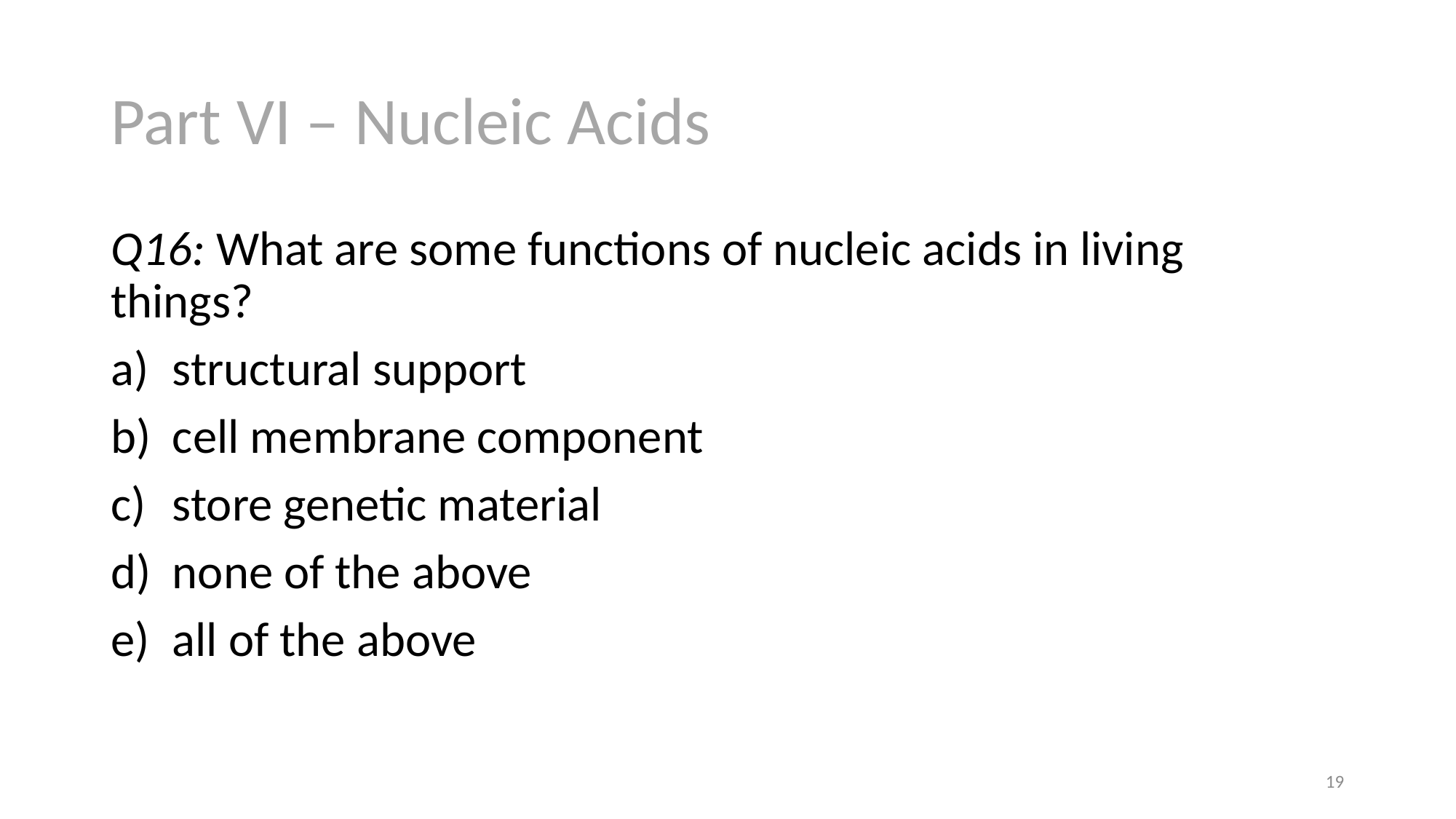

# Part VI – Nucleic Acids
Q16: What are some functions of nucleic acids in living things?
structural support
cell membrane component
store genetic material
none of the above
all of the above
19